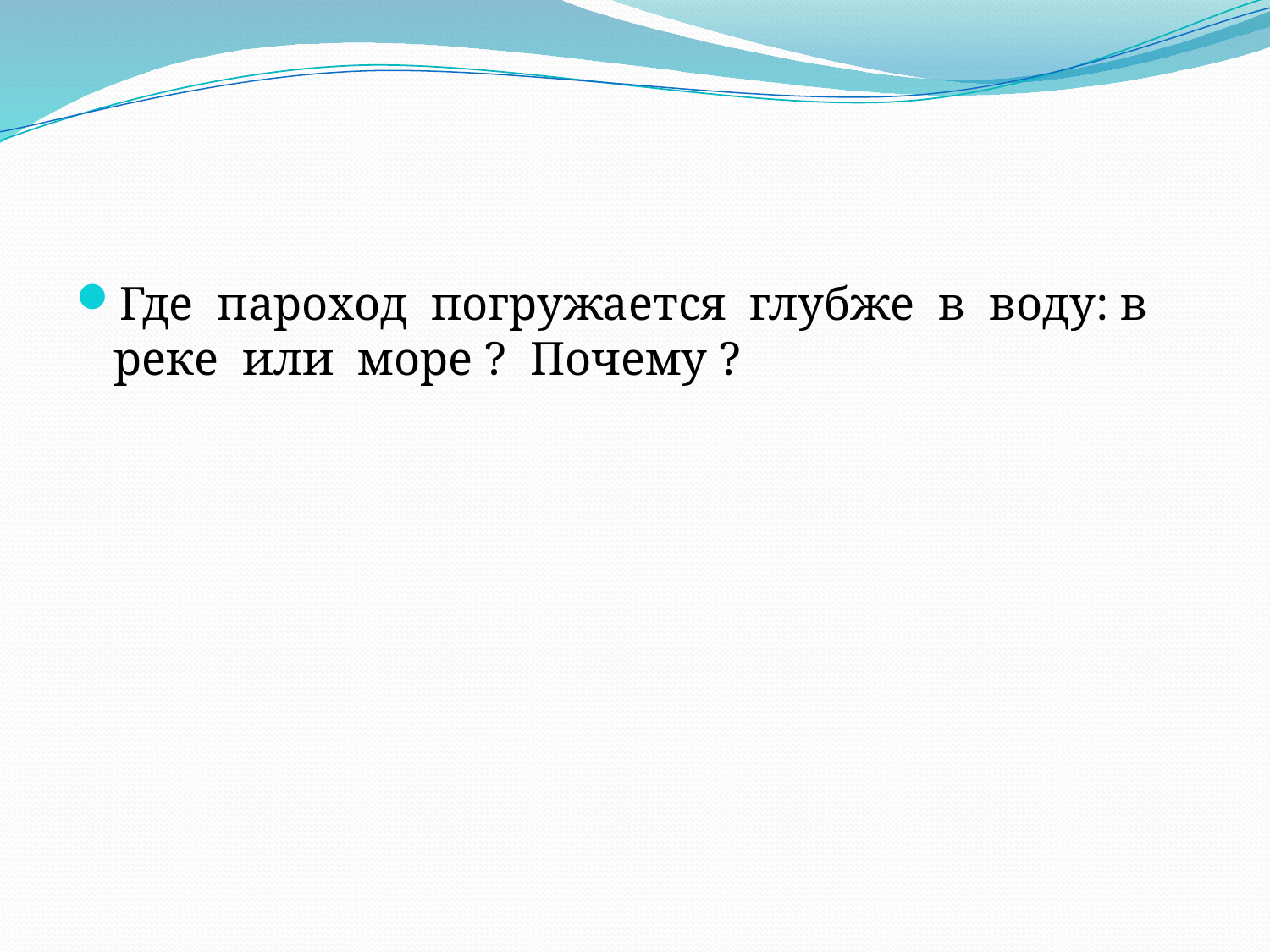

Где  пароход  погружается  глубже  в  воду: в  реке  или  море ?  Почему ?